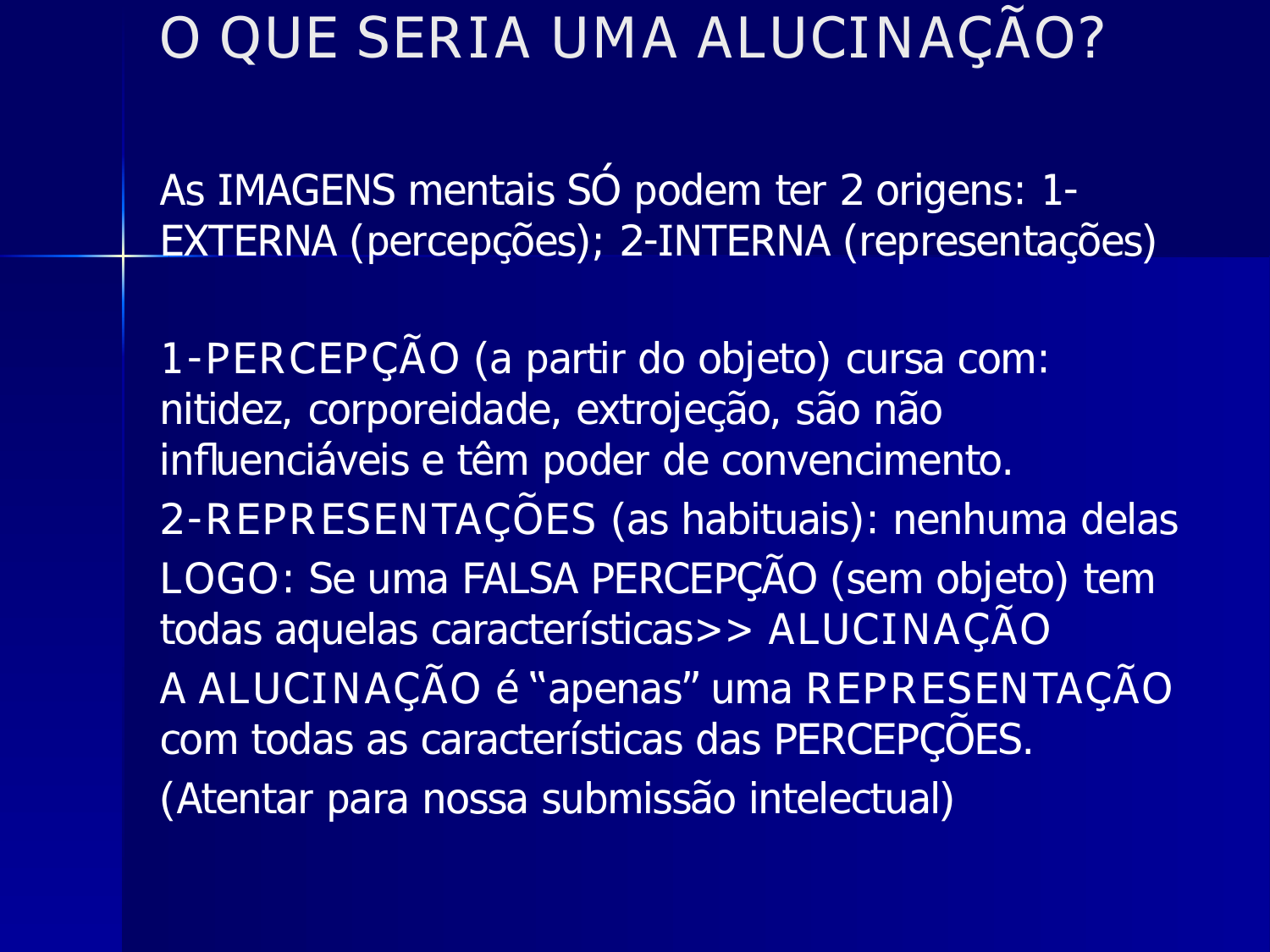

# O QUE SERIA UMA ALUCINAÇÃO?
As IMAGENS mentais SÓ podem ter 2 origens: 1-EXTERNA (percepções); 2-INTERNA (representações)

1-PERCEPÇÃO (a partir do objeto) cursa com: nitidez, corporeidade, extrojeção, são não influenciáveis e têm poder de convencimento.
2-REPRESENTAÇÕES (as habituais): nenhuma delas
LOGO: Se uma FALSA PERCEPÇÃO (sem objeto) tem todas aquelas características>> ALUCINAÇÃO
A ALUCINAÇÃO é “apenas” uma REPRESENTAÇÃO com todas as características das PERCEPÇÕES.
(Atentar para nossa submissão intelectual)